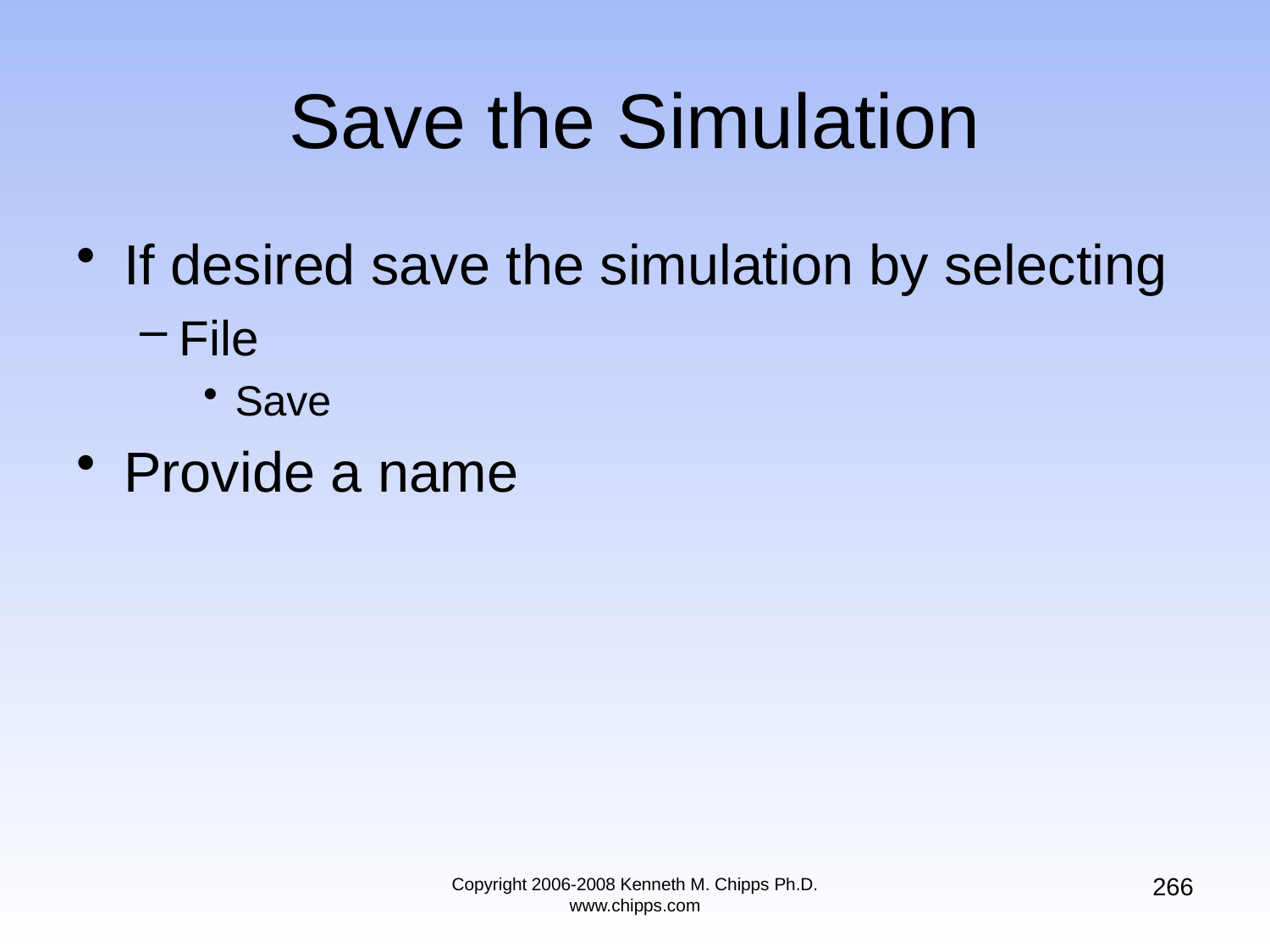

# Save the Simulation
If desired save the simulation by selecting
File
Save
Provide a name
266
Copyright 2006-2008 Kenneth M. Chipps Ph.D. www.chipps.com